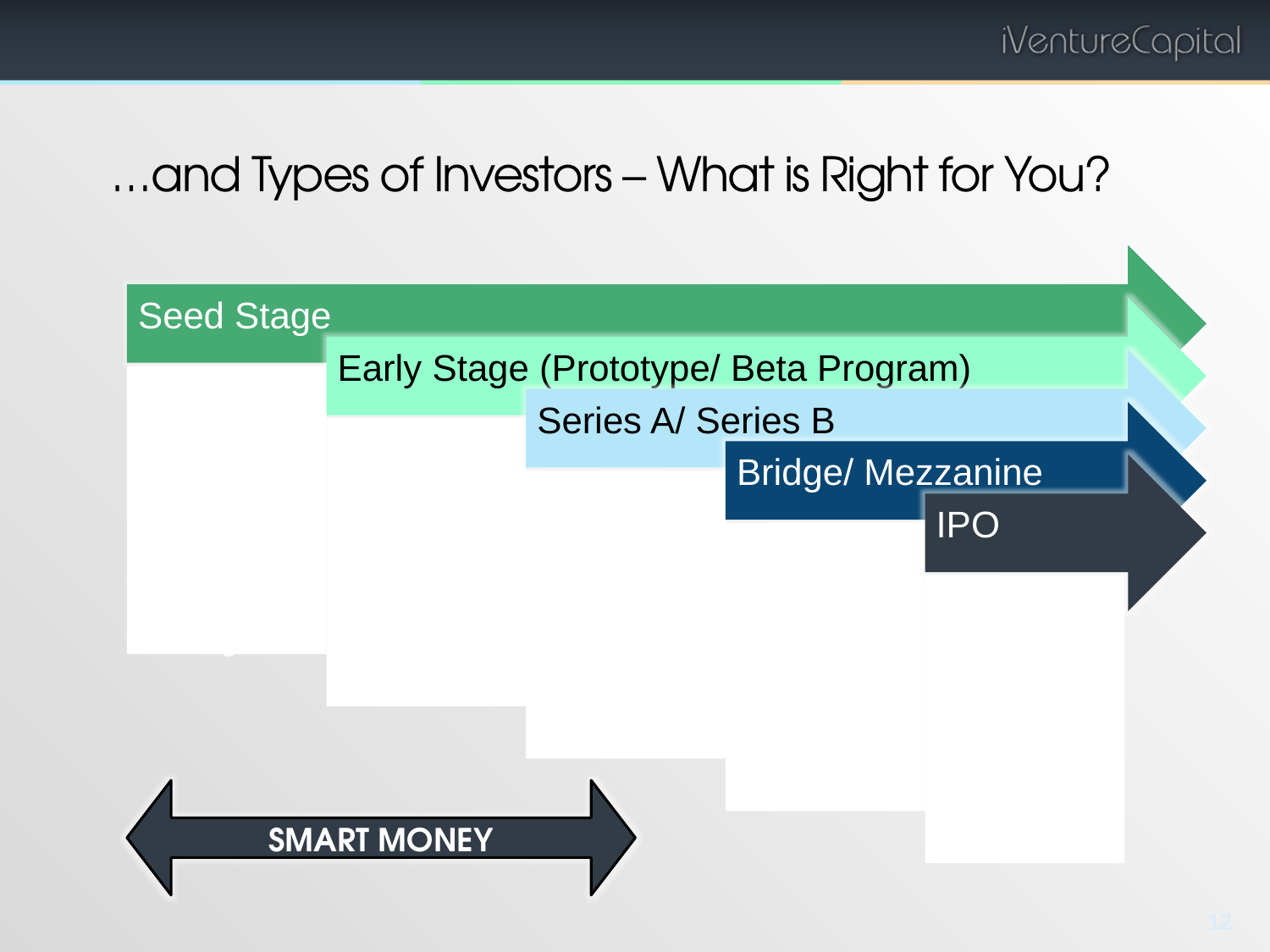

# …and Types of Investors – What is Right for You?
Seed Stage
Bootstrapping
Friends & Family
Incubators & Accelerators
Bus. Angels
Crowd Funding
Early Stage (Prototype/ Beta Program)
Private Equity
Super  Angels
VCs
Crowd Funding
Government Funding
Series A/ Series B
Micro VCs
Traditional VCs
Institutional VCs

Bridge/ Mezzanine
Traditional VCs
Institutional VCs
(preparation for IPO)

IPO
Institutional VCs

SMART MONEY
12